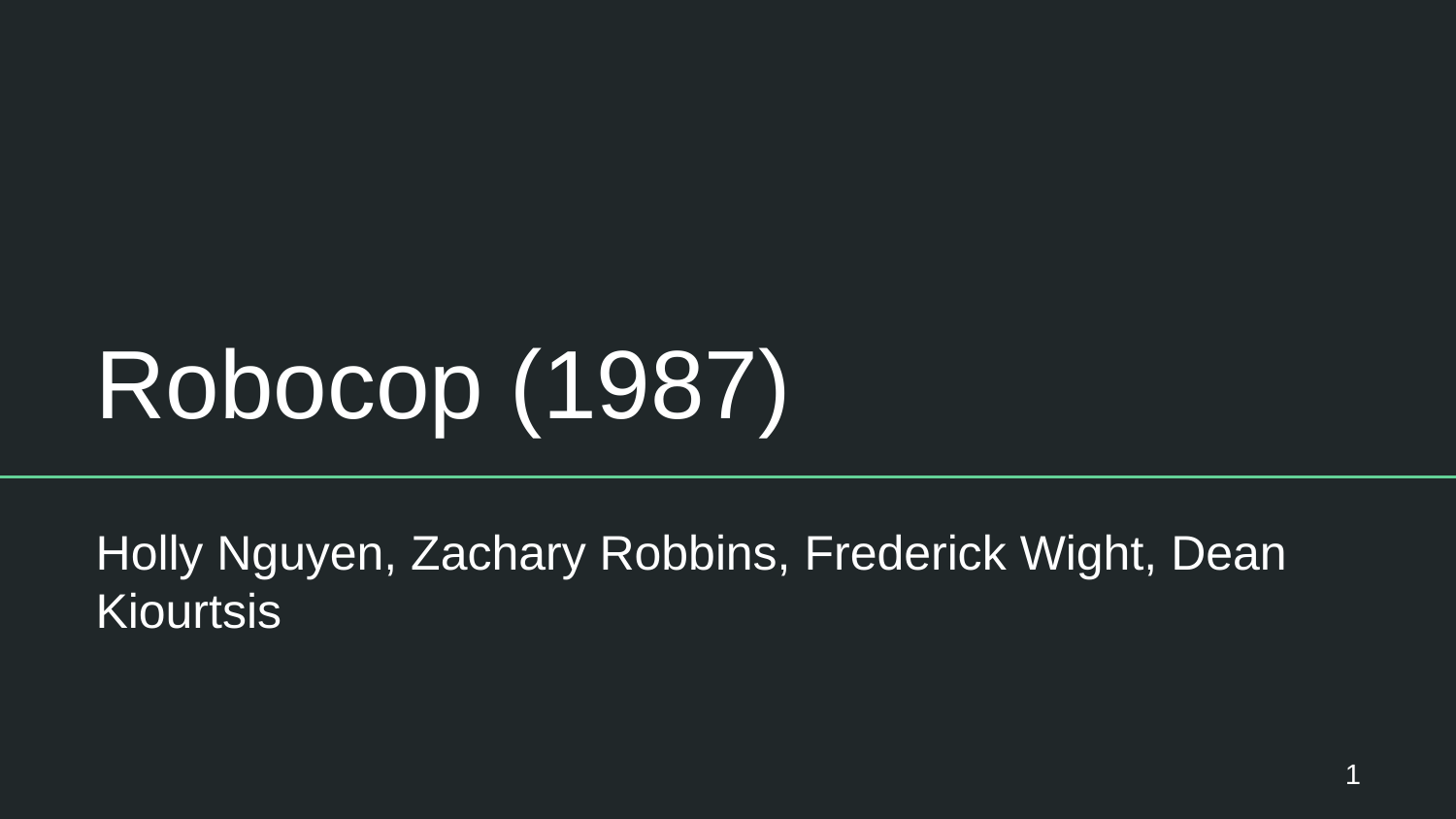

# Robocop (1987)
Holly Nguyen, Zachary Robbins, Frederick Wight, Dean Kiourtsis
1